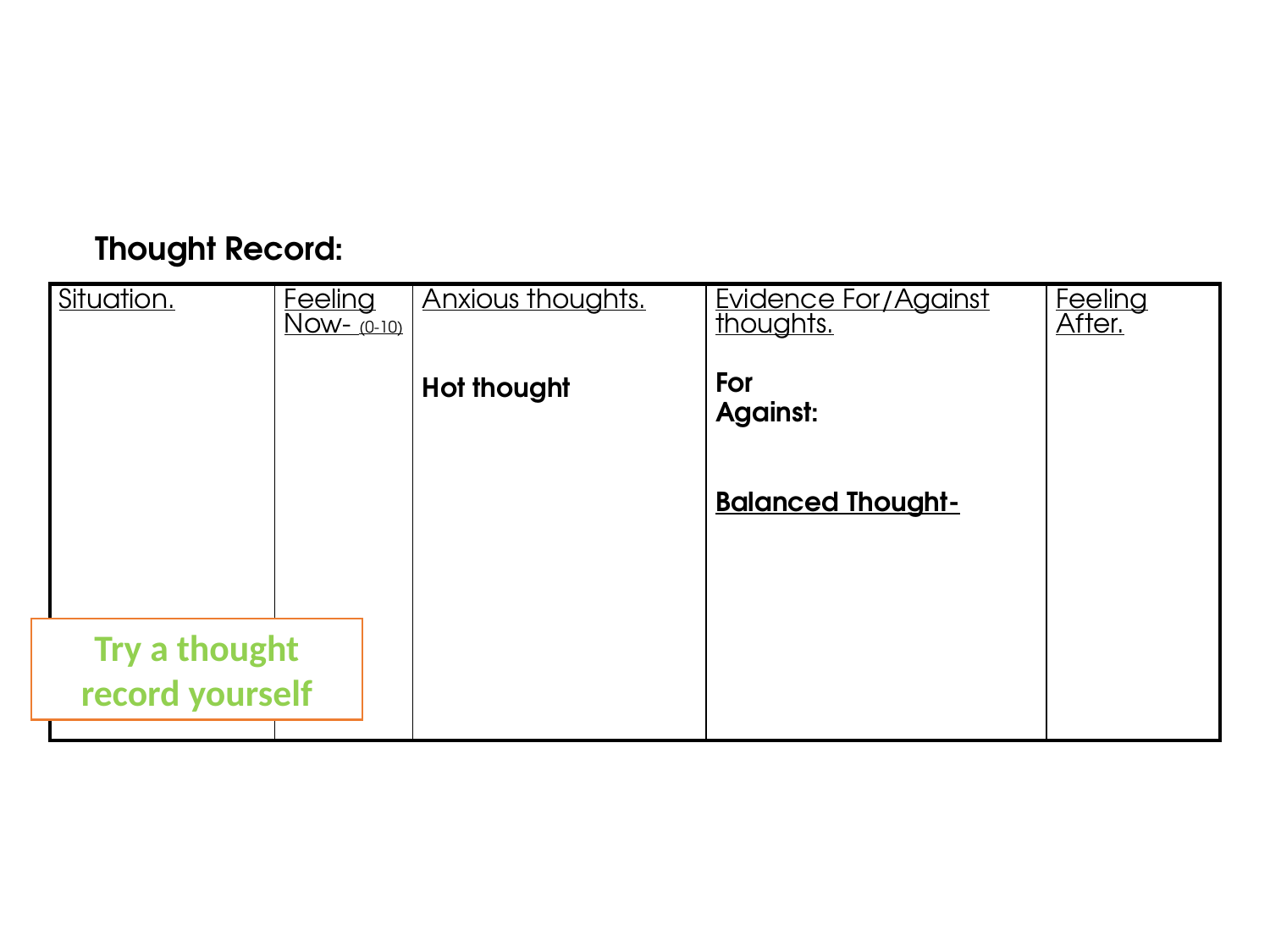

Thought Record:
| Situation. | Feeling Now- (0-10) | Anxious thoughts. Hot thought | Evidence For/Against thoughts. For Against: Balanced Thought- | Feeling After. |
| --- | --- | --- | --- | --- |
Try a thought record yourself